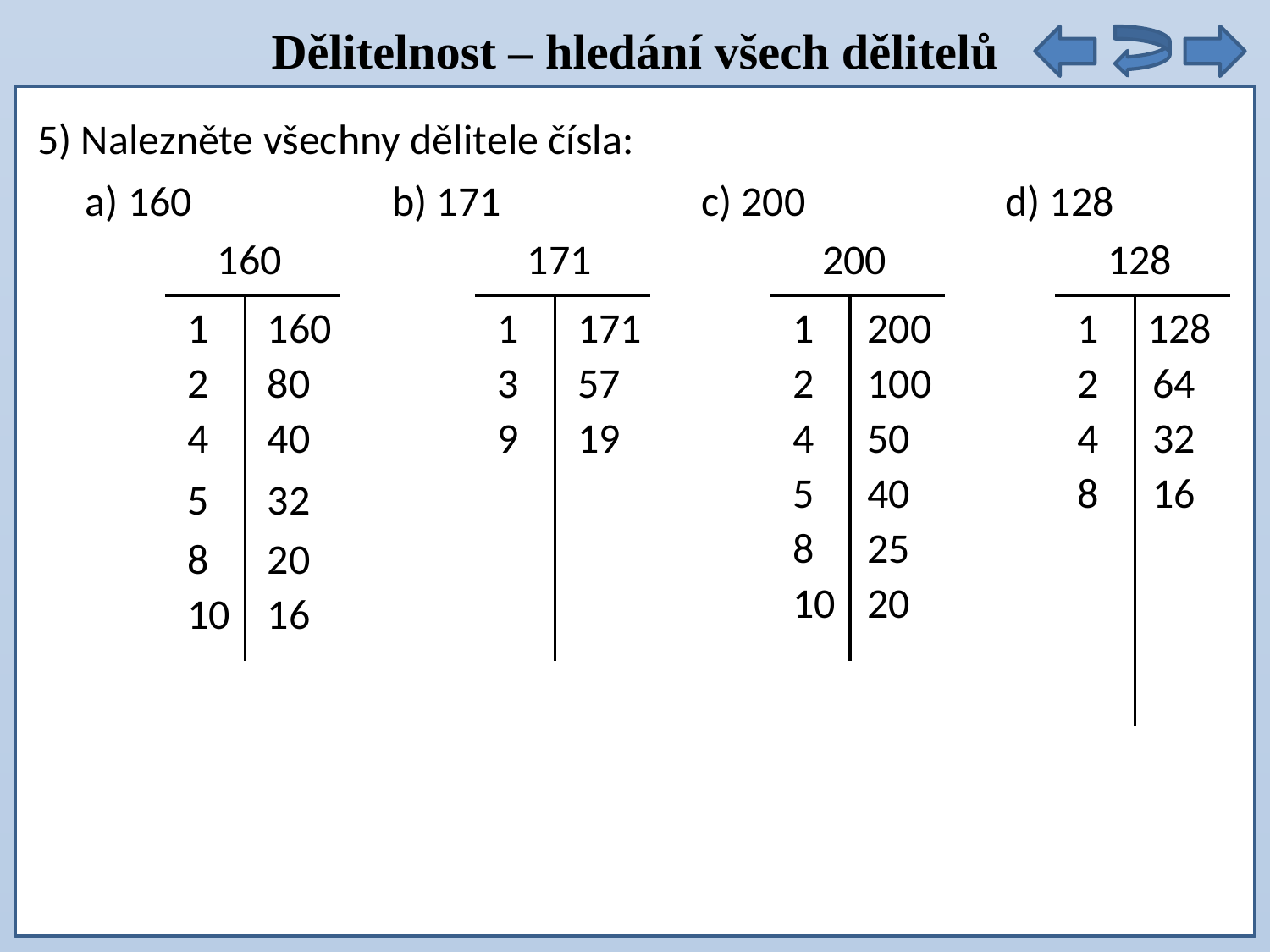

Dělitelnost – hledání všech dělitelů

5) Nalezněte všechny dělitele čísla:
     a) 160                     b) 171                     c) 200                     d) 128

160
171
200
128
1
160
1
171
1
200
1
128
2
80
3
57
2
100
2
64
4
40
9
19
4
50
4
32
5
40
8
16
5
32
8
25
8
20
10
20
10
16